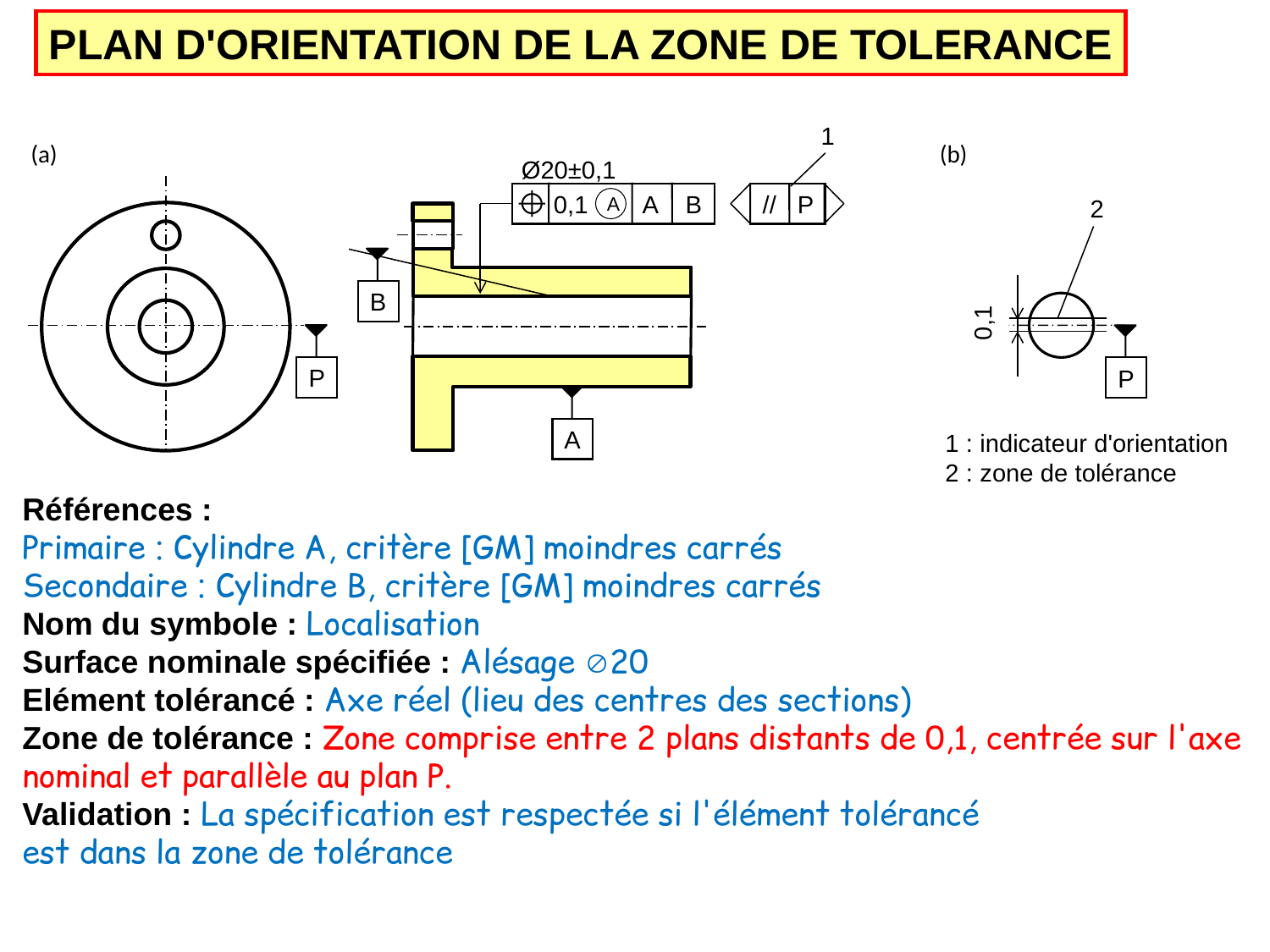

PLAN D'ORIENTATION DE LA ZONE DE TOLERANCE
1
(a)
(b)
Ø20±0,1

0,1
//   P

A    B

A
2

B

0,1

P

P

A

1 : indicateur d'orientation
2 : zone de tolérance
Références :
Primaire : Cylindre A, critère [GM] moindres carrés
Secondaire : Cylindre B, critère [GM] moindres carrés
Nom du symbole : Localisation
Surface nominale spécifiée : Alésage ∅20
Elément tolérancé : Axe réel (lieu des centres des sections)
Zone de tolérance : Zone comprise entre 2 plans distants de 0,1, centrée sur l'axe nominal et parallèle au plan P.
Validation : La spécification est respectée si l'élément tolérancé
est dans la zone de tolérance